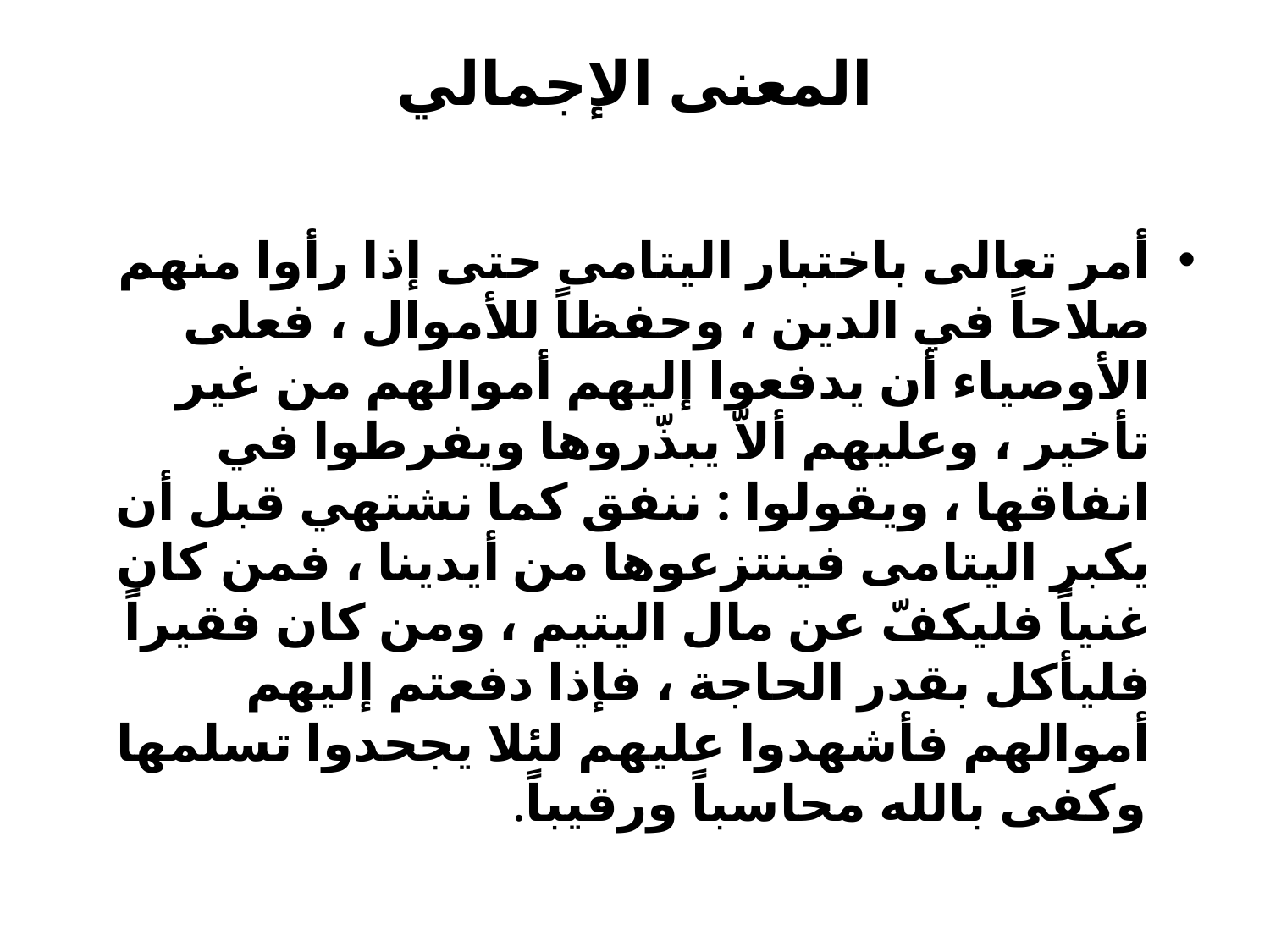

# المعنى الإجمالي
أمر تعالى باختبار اليتامى حتى إذا رأوا منهم صلاحاً في الدين ، وحفظاً للأموال ، فعلى الأوصياء أن يدفعوا إليهم أموالهم من غير تأخير ، وعليهم ألاّ يبذّروها ويفرطوا في انفاقها ، ويقولوا : ننفق كما نشتهي قبل أن يكبر اليتامى فينتزعوها من أيدينا ، فمن كان غنياً فليكفّ عن مال اليتيم ، ومن كان فقيراً فليأكل بقدر الحاجة ، فإذا دفعتم إليهم أموالهم فأشهدوا عليهم لئلا يجحدوا تسلمها وكفى بالله محاسباً ورقيباً.